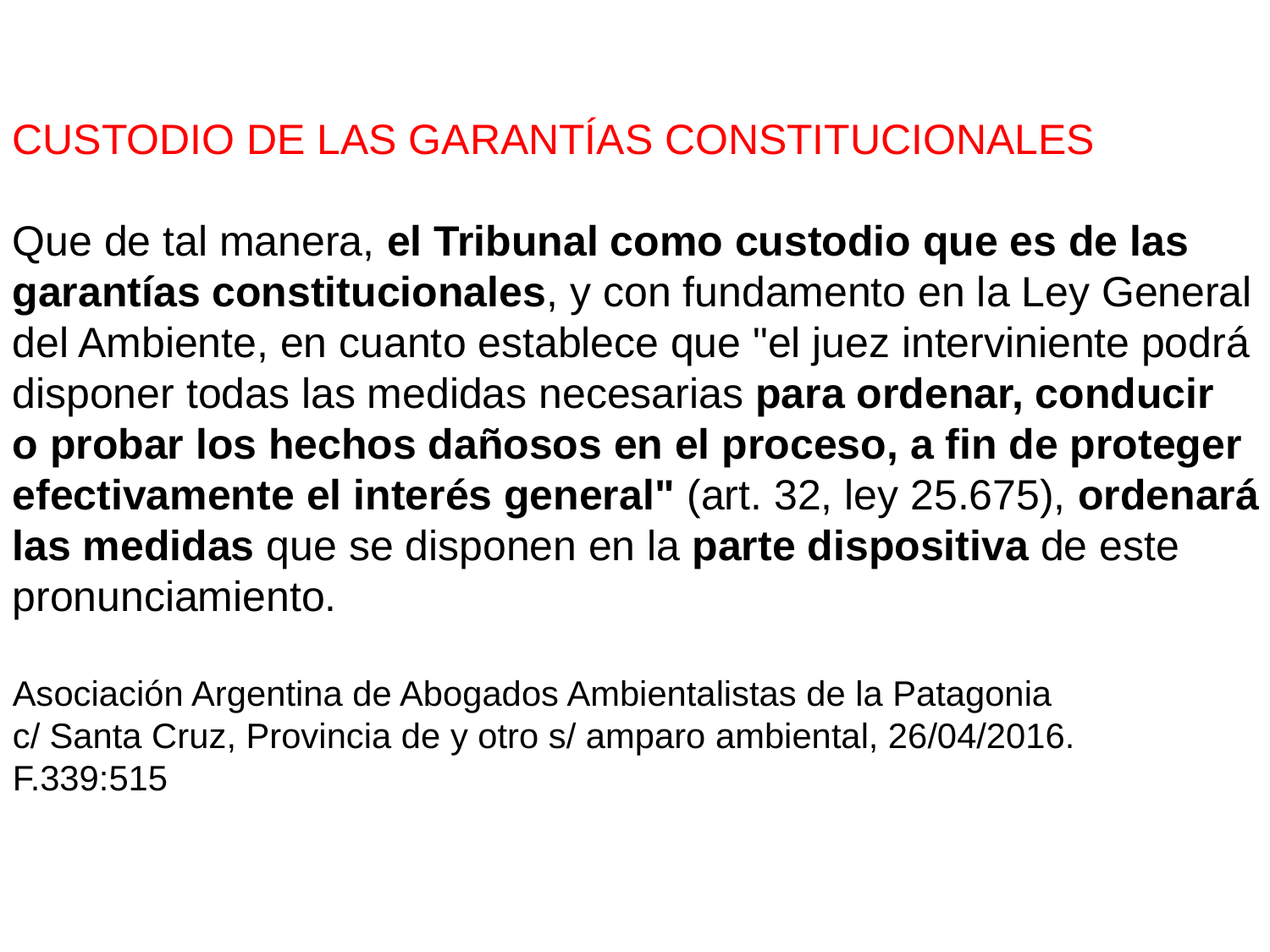

CUSTODIO DE LAS GARANTÍAS CONSTITUCIONALES

Que de tal manera, el Tribunal como custodio que es de las
garantías constitucionales, y con fundamento en la Ley General
del Ambiente, en cuanto establece que "el juez interviniente podrá
disponer todas las medidas necesarias para ordenar, conducir
o probar los hechos dañosos en el proceso, a fin de proteger
efectivamente el interés general" (art. 32, ley 25.675), ordenará
las medidas que se disponen en la parte dispositiva de este
pronunciamiento.

Asociación Argentina de Abogados Ambientalistas de la Patagonia
c/ Santa Cruz, Provincia de y otro s/ amparo ambiental, 26/04/2016.
F.339:515